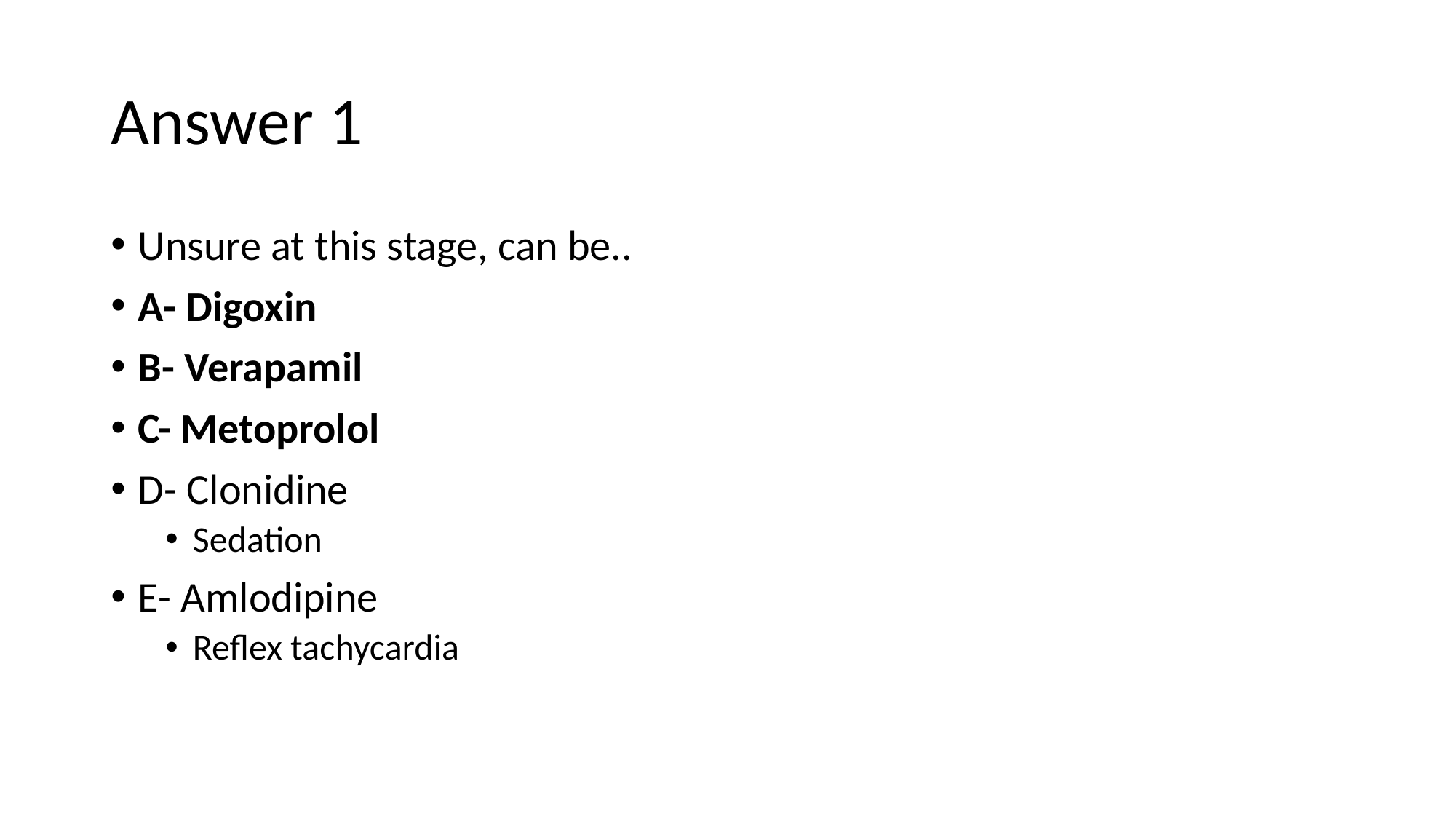

# Answer 1
Unsure at this stage, can be..
A- Digoxin
B- Verapamil
C- Metoprolol
D- Clonidine
Sedation
E- Amlodipine
Reflex tachycardia